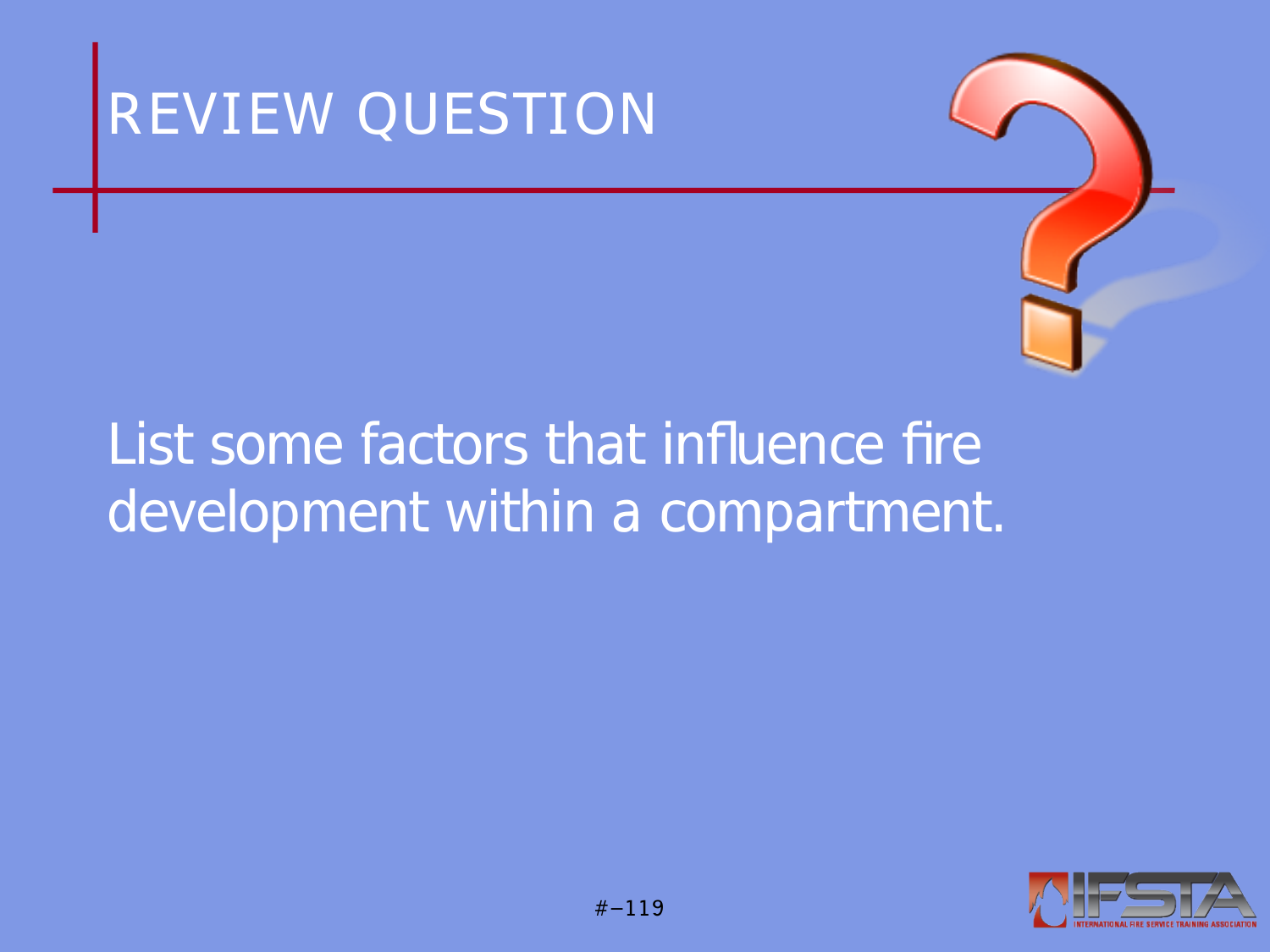

# REVIEW QUESTION

List some factors that influence fire development within a compartment.
#–119